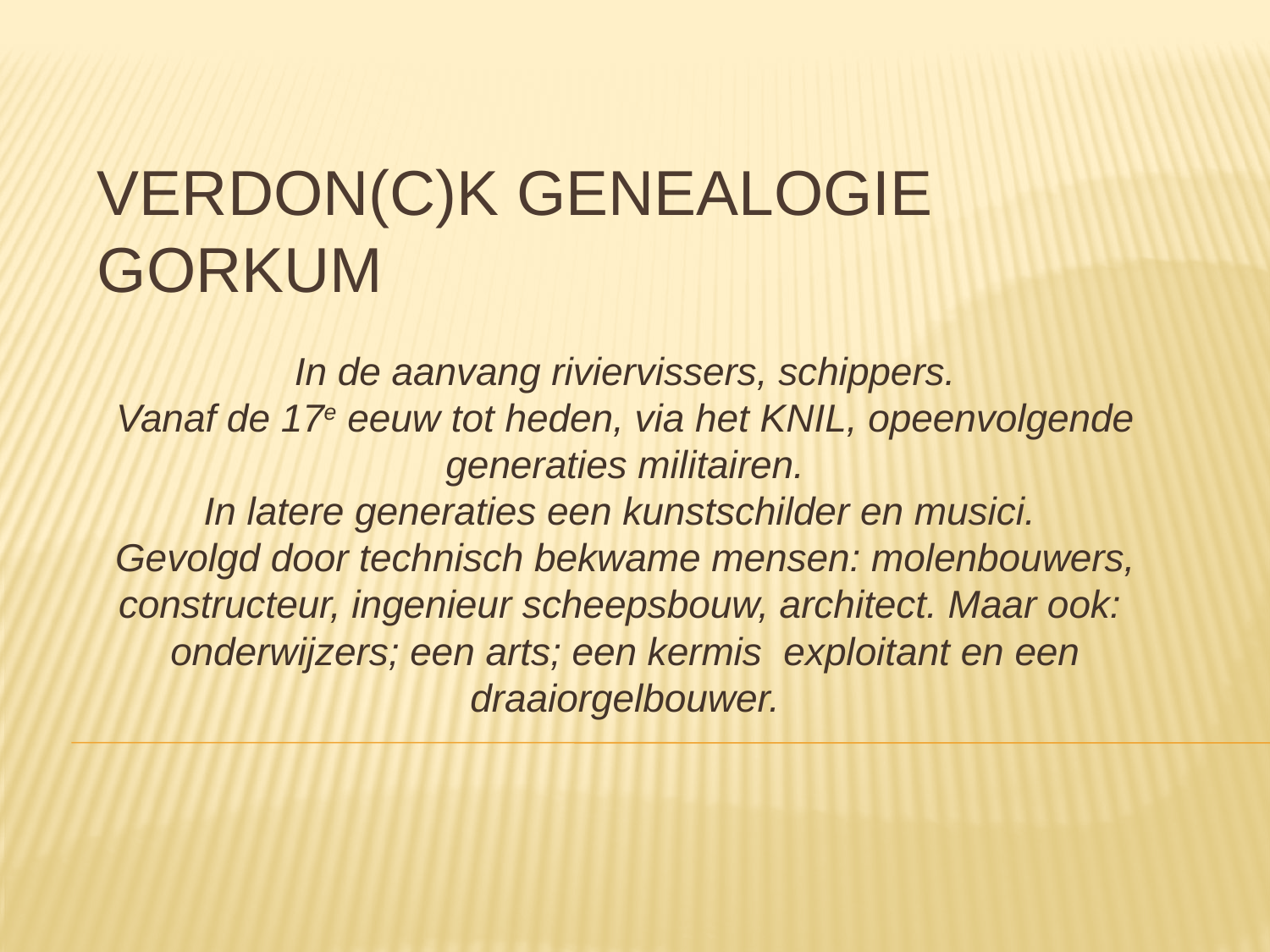

# Verdon(c)k genealogie Gorkum
In de aanvang riviervissers, schippers.
Vanaf de 17e eeuw tot heden, via het KNIL, opeenvolgende generaties militairen.
In latere generaties een kunstschilder en musici.
Gevolgd door technisch bekwame mensen: molenbouwers, constructeur, ingenieur scheepsbouw, architect. Maar ook:  onderwijzers; een arts; een kermis  exploitant en een draaiorgelbouwer.